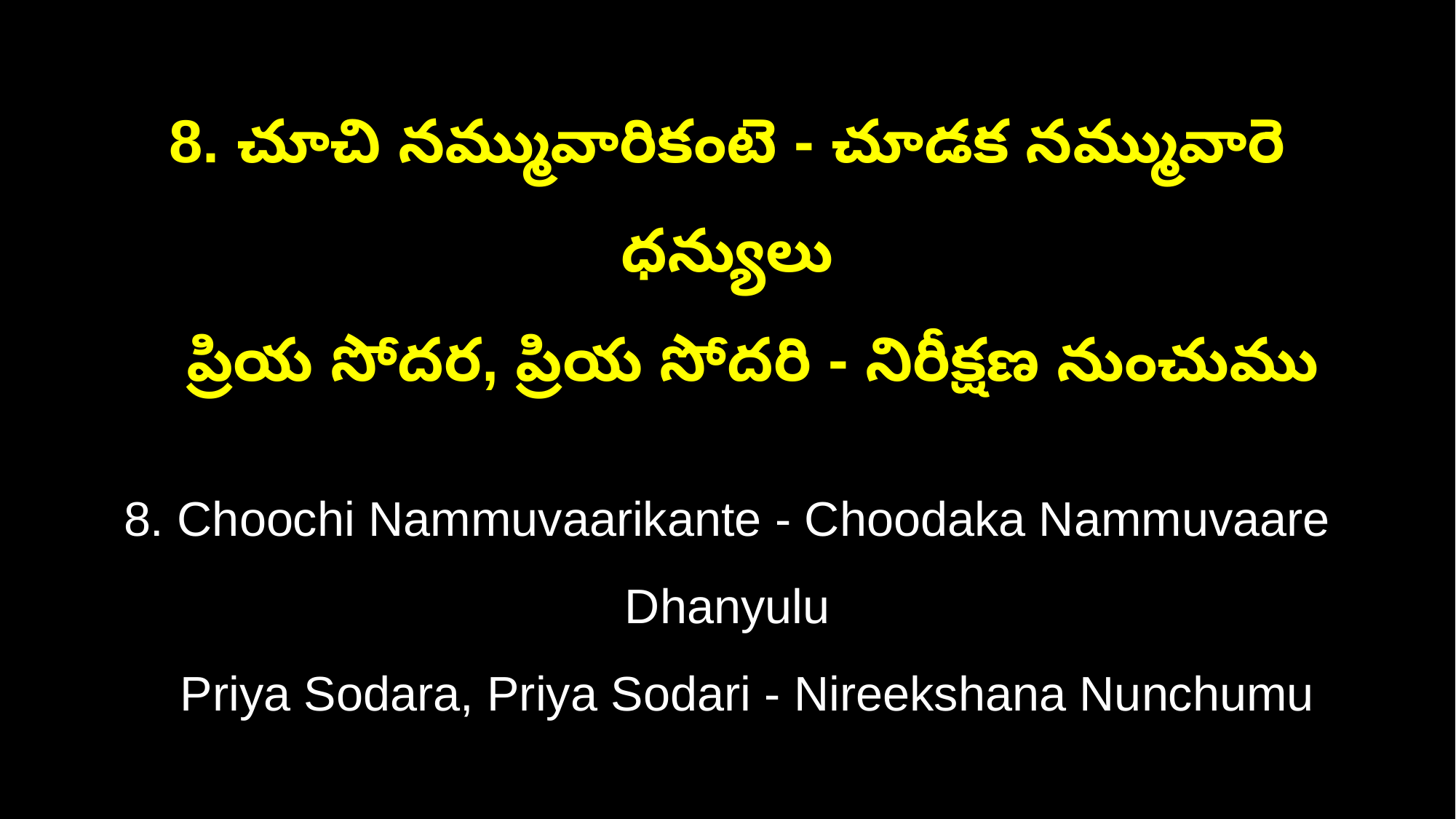

8. చూచి నమ్మువారికంటె - చూడక నమ్మువారె ధన్యులు
   ప్రియ సోదర, ప్రియ సోదరి - నిరీక్షణ నుంచుము
8. Choochi Nammuvaarikante - Choodaka Nammuvaare Dhanyulu
   Priya Sodara, Priya Sodari - Nireekshana Nunchumu